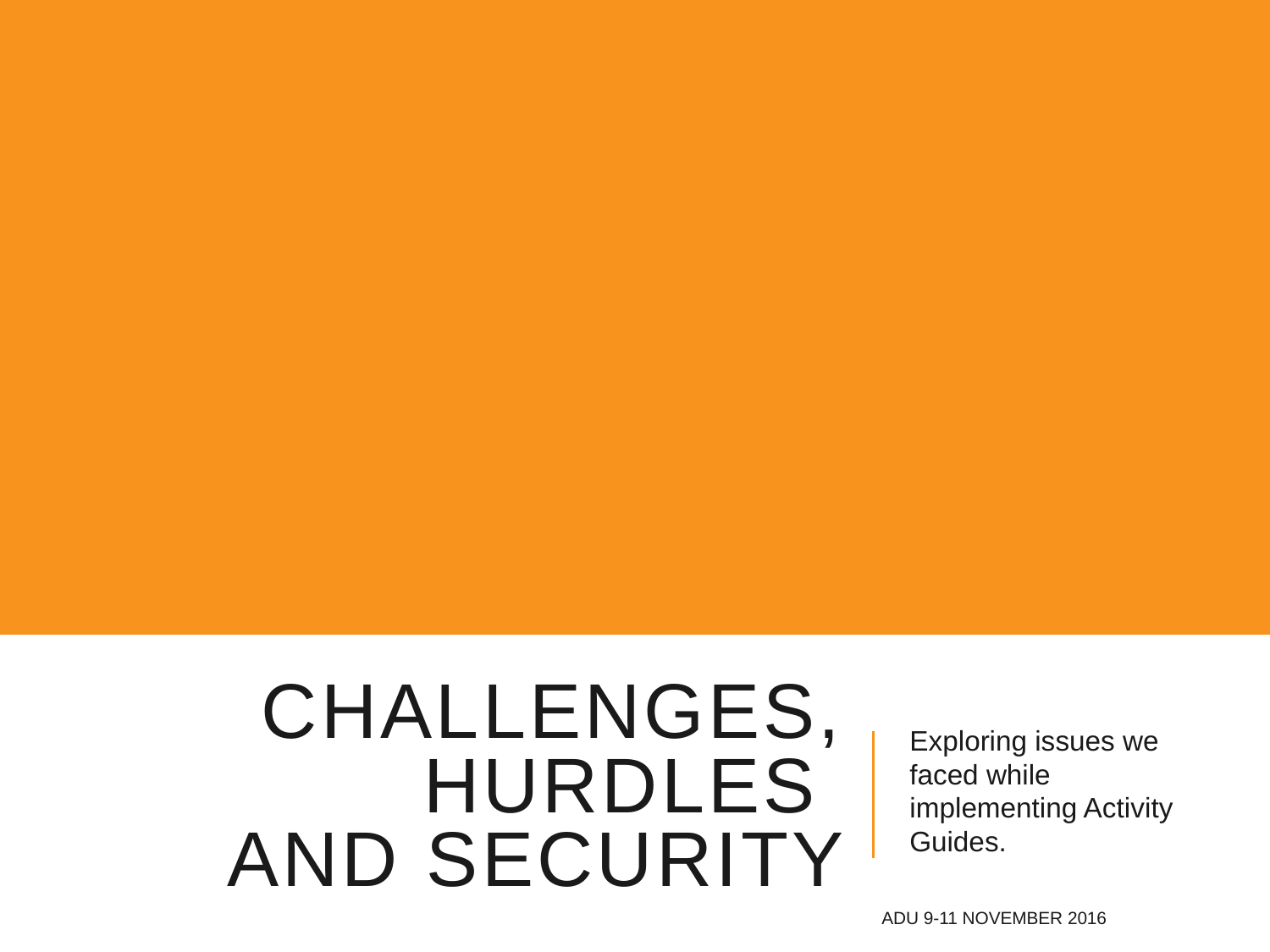

# Challenges, hurdles and security
Exploring issues we faced while implementing Activity Guides.
ADU 9-11 November 2016